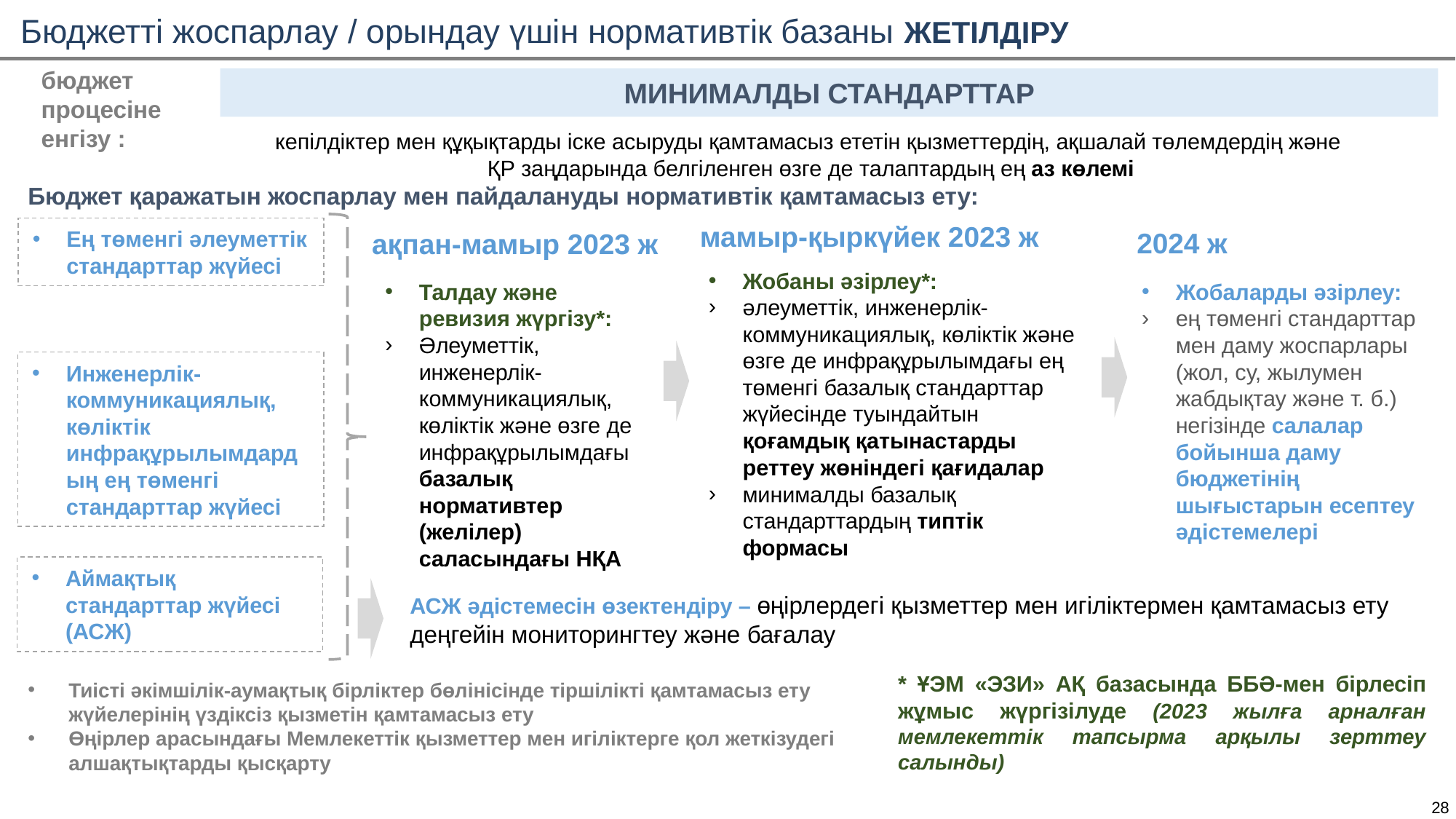

Бюджетті жоспарлау / орындау үшін нормативтік базаны ЖЕТІЛДІРУ
бюджет процесіне енгізу :
МИНИМАЛДЫ СТАНДАРТТАР
кепілдіктер мен құқықтарды іске асыруды қамтамасыз ететін қызметтердің, ақшалай төлемдердің және
ҚР заңдарында белгіленген өзге де талаптардың ең аз көлемі
Бюджет қаражатын жоспарлау мен пайдалануды нормативтік қамтамасыз ету:
мамыр-қыркүйек 2023 ж

Ең төменгі әлеуметтік стандарттар жүйесі
2024 ж
ақпан-мамыр 2023 ж
Жобаны әзірлеу*:
әлеуметтік, инженерлік-коммуникациялық, көліктік және өзге де инфрақұрылымдағы ең төменгі базалық стандарттар жүйесінде туындайтын қоғамдық қатынастарды реттеу жөніндегі қағидалар
минималды базалық стандарттардың типтік формасы
Талдау және ревизия жүргізу*:
Әлеуметтік, инженерлік-коммуникациялық, көліктік және өзге де инфрақұрылымдағы базалық нормативтер (желілер) саласындағы НҚА
Жобаларды әзірлеу:
ең төменгі стандарттар мен даму жоспарлары (жол, су, жылумен жабдықтау және т. б.) негізінде салалар бойынша даму бюджетінің шығыстарын есептеу әдістемелері
Инженерлік-коммуникациялық, көліктік инфрақұрылымдардың ең төменгі стандарттар жүйесі

Аймақтық стандарттар жүйесі (АСЖ)
АСЖ әдістемесін өзектендіру – өңірлердегі қызметтер мен игіліктермен қамтамасыз ету деңгейін мониторингтеу және бағалау

* ҰЭМ «ЭЗИ» АҚ базасында ББӘ-мен бірлесіп жұмыс жүргізілуде (2023 жылға арналған мемлекеттік тапсырма арқылы зерттеу салынды)
Тиісті әкімшілік-аумақтық бірліктер бөлінісінде тіршілікті қамтамасыз ету жүйелерінің үздіксіз қызметін қамтамасыз ету
Өңірлер арасындағы Мемлекеттік қызметтер мен игіліктерге қол жеткізудегі алшақтықтарды қысқарту